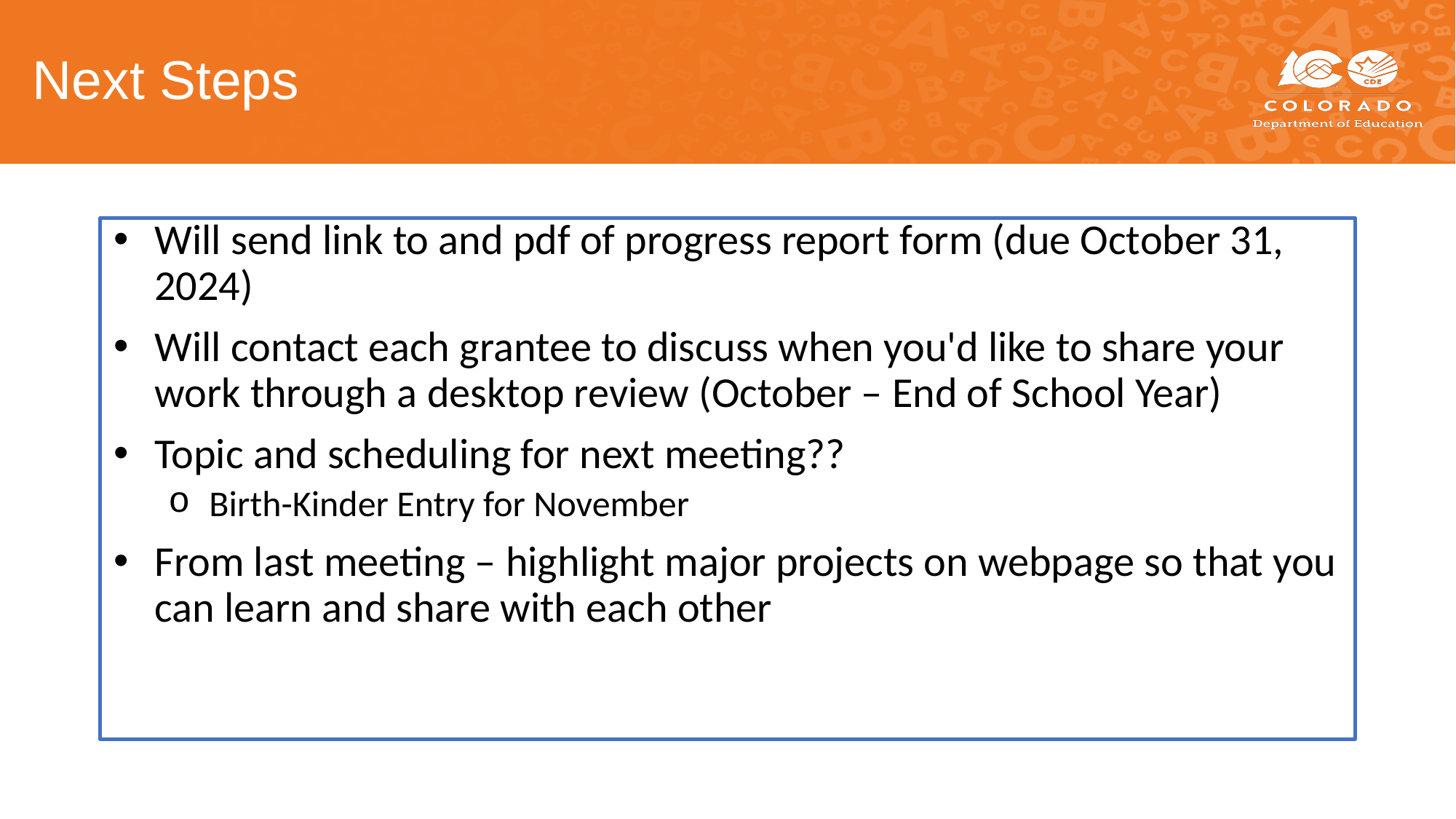

# Next Steps
Will send link to and pdf of progress report form (due October 31, 2024)
Will contact each grantee to discuss when you'd like to share your work through a desktop review (October – End of School Year)
Topic and scheduling for next meeting??
Birth-Kinder Entry for November
From last meeting – highlight major projects on webpage so that you can learn and share with each other